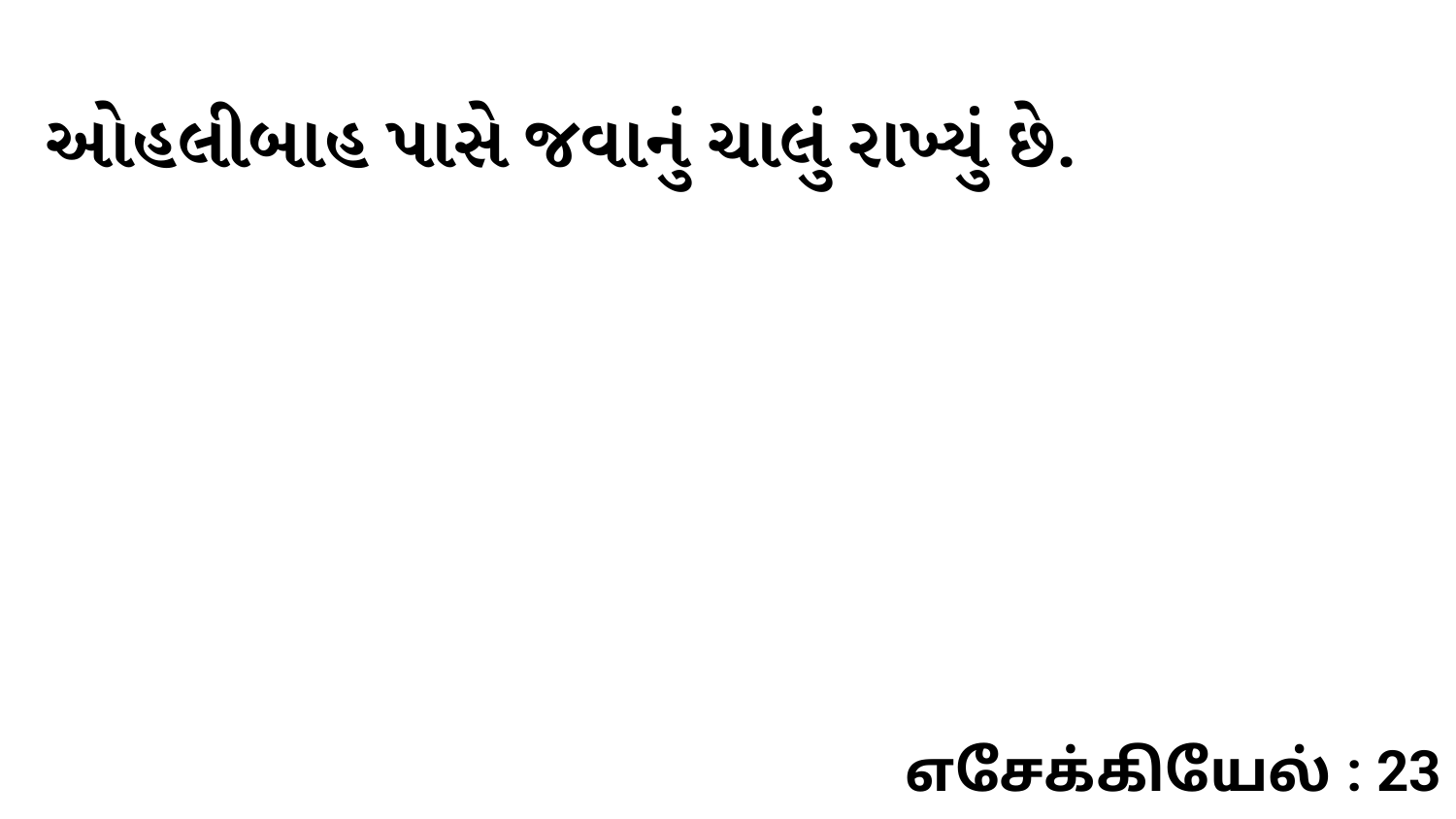

ઓહલીબાહ પાસે જવાનું ચાલું રાખ્યું છે.
எசேக்கியேல் : 23